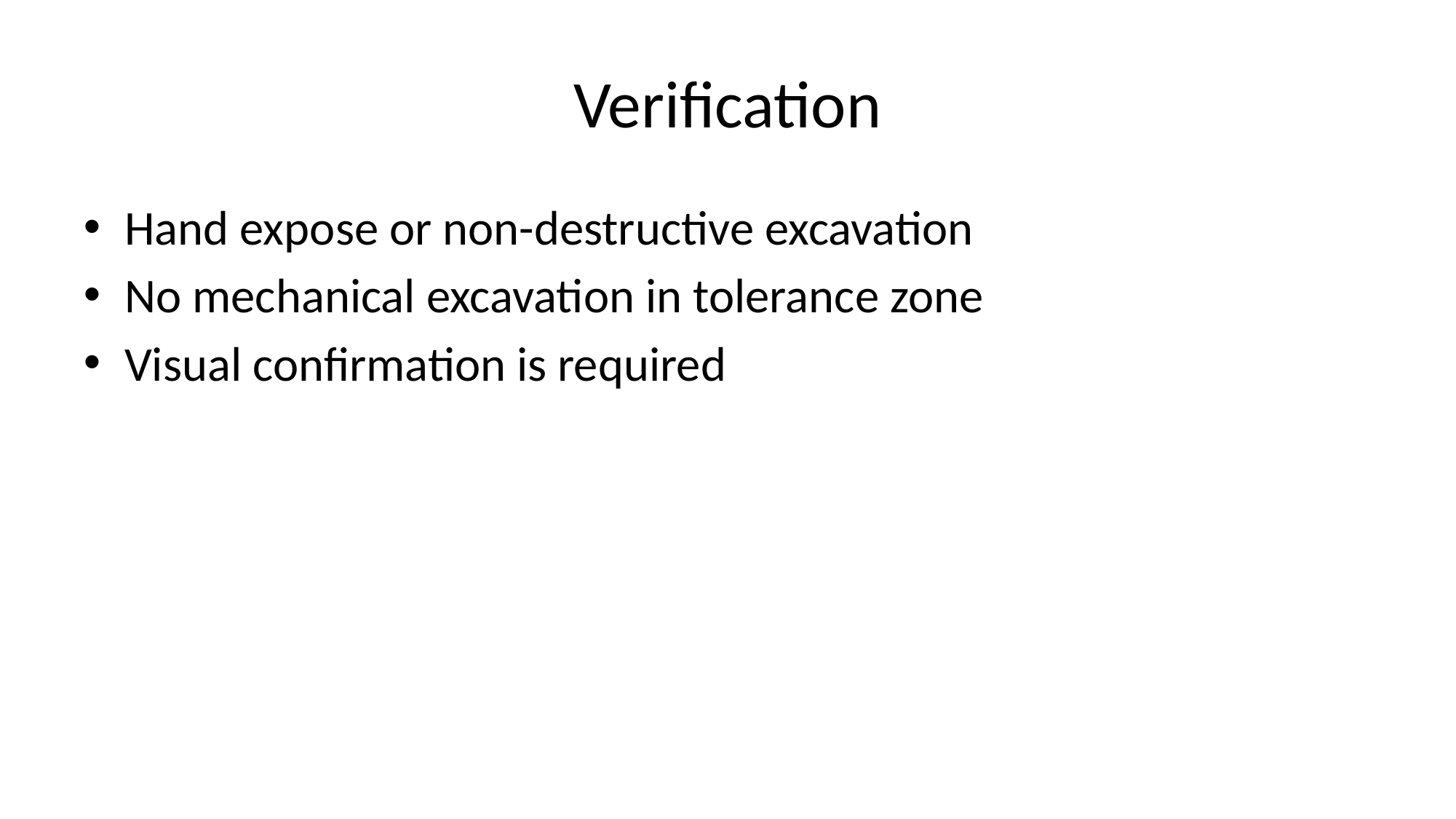

# Verification
Hand expose or non-destructive excavation
No mechanical excavation in tolerance zone
Visual confirmation is required